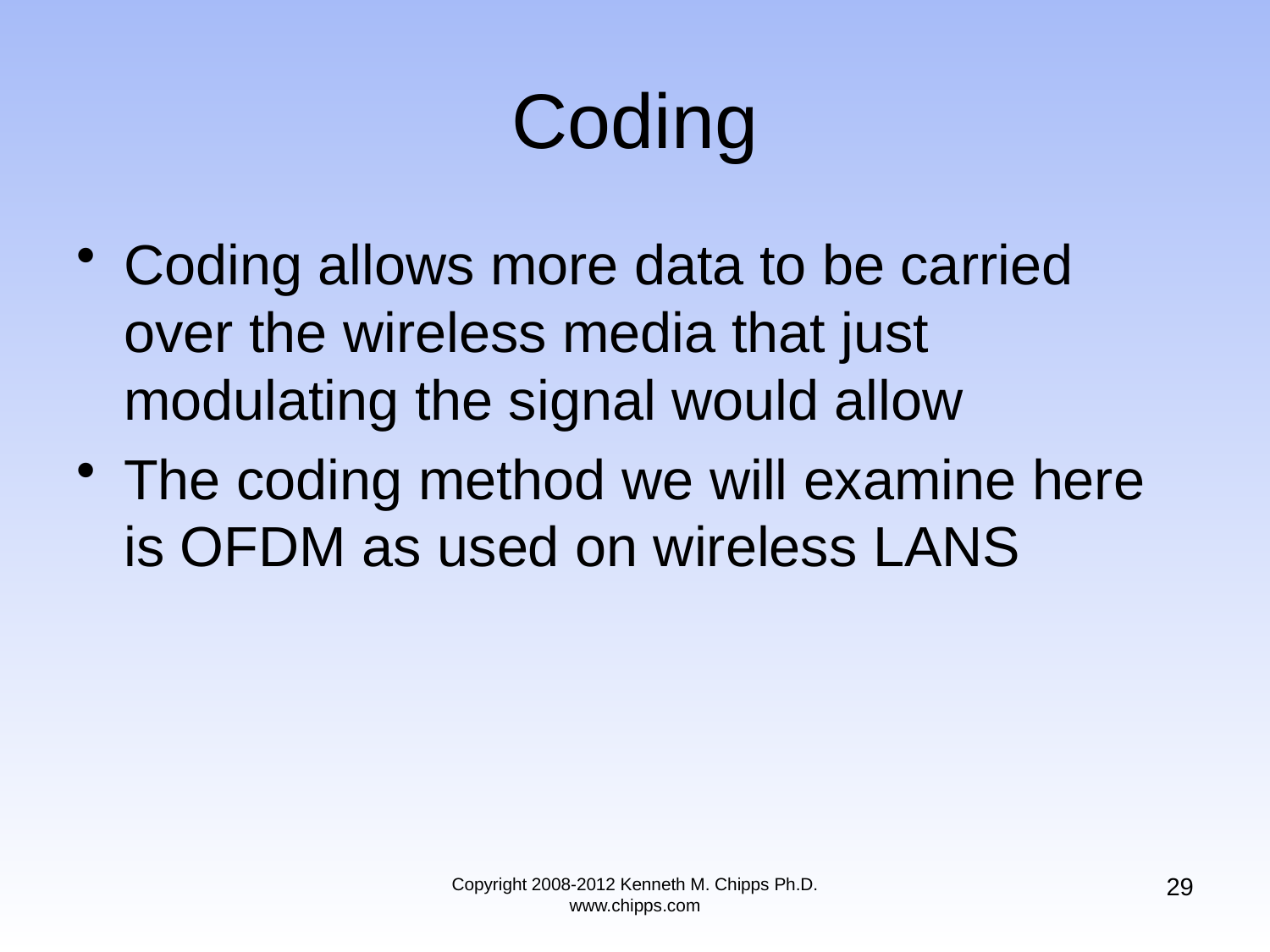

# Coding
Coding allows more data to be carried over the wireless media that just modulating the signal would allow
The coding method we will examine here is OFDM as used on wireless LANS
29
Copyright 2008-2012 Kenneth M. Chipps Ph.D. www.chipps.com